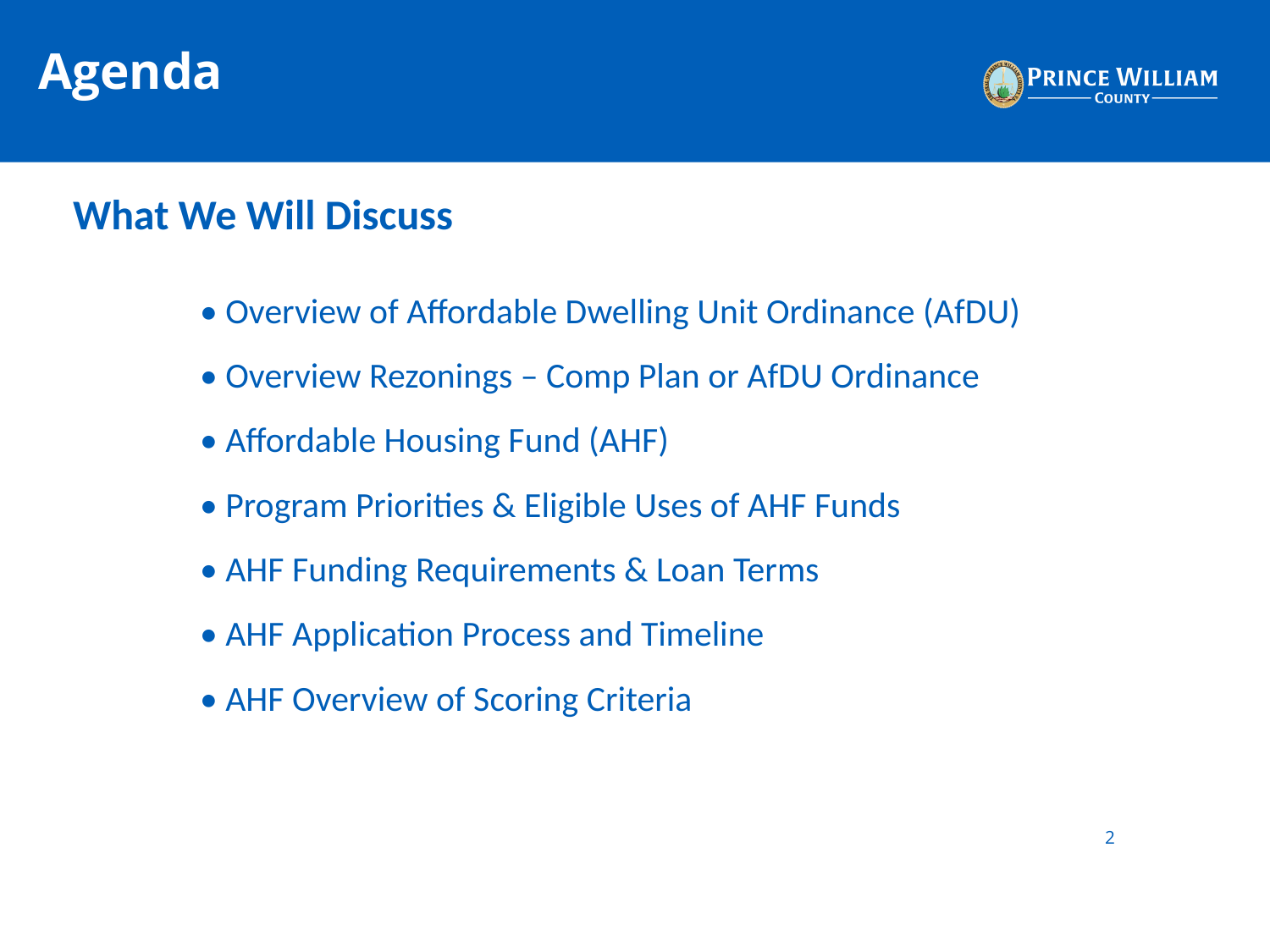

# Agenda
What We Will Discuss

	• Overview of Affordable Dwelling Unit Ordinance (AfDU)

	• Overview Rezonings – Comp Plan or AfDU Ordinance

	• Affordable Housing Fund (AHF)

	• Program Priorities & Eligible Uses of AHF Funds

	• AHF Funding Requirements & Loan Terms

	• AHF Application Process and Timeline

	• AHF Overview of Scoring Criteria

2